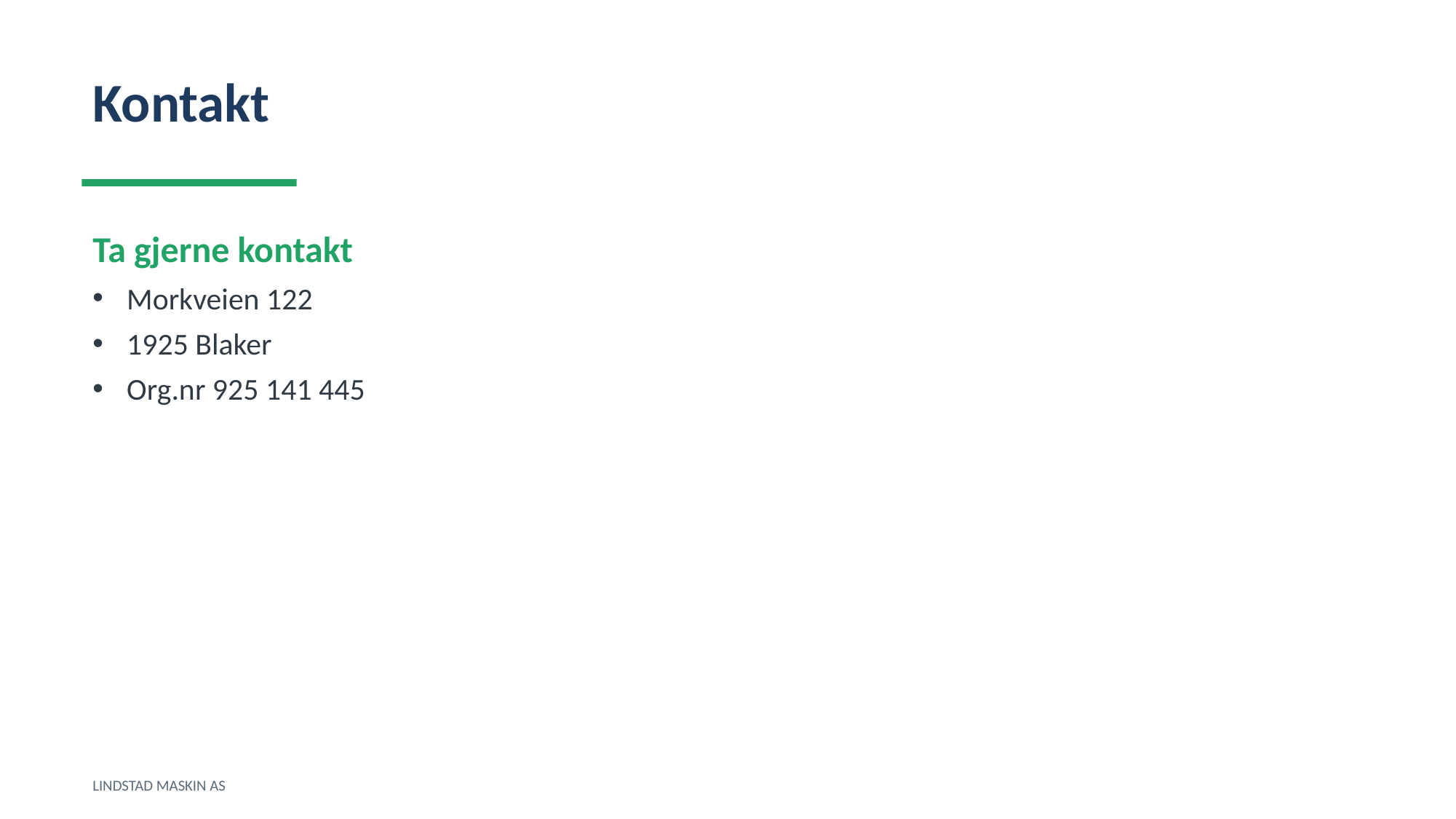

Kontakt

Ta gjerne kontakt
Morkveien 122
1925 Blaker
Org.nr 925 141 445
LINDSTAD MASKIN AS